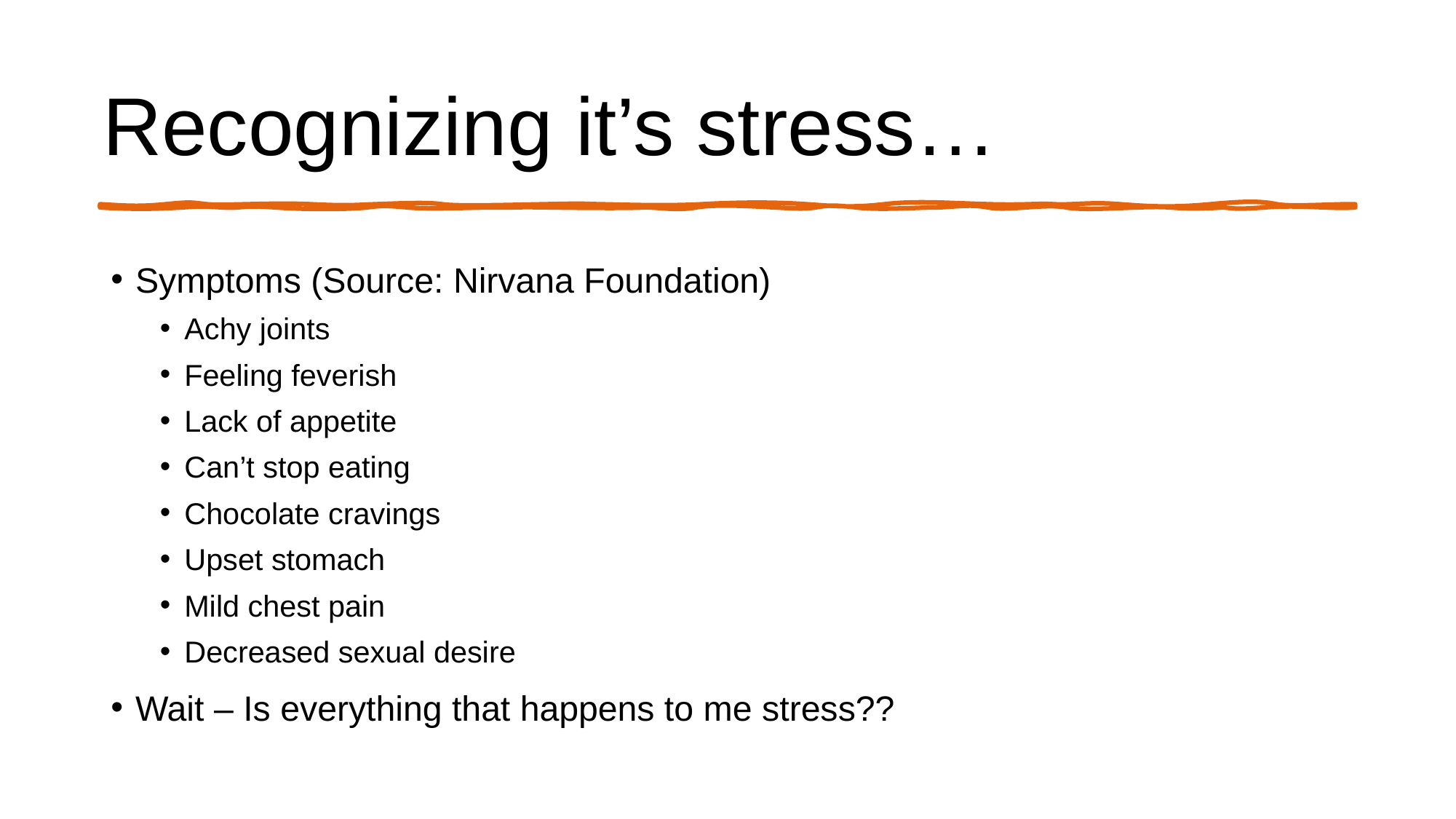

# Recognizing it’s stress…
Symptoms (Source: Nirvana Foundation)
Achy joints
Feeling feverish
Lack of appetite
Can’t stop eating
Chocolate cravings
Upset stomach
Mild chest pain
Decreased sexual desire
Wait – Is everything that happens to me stress??